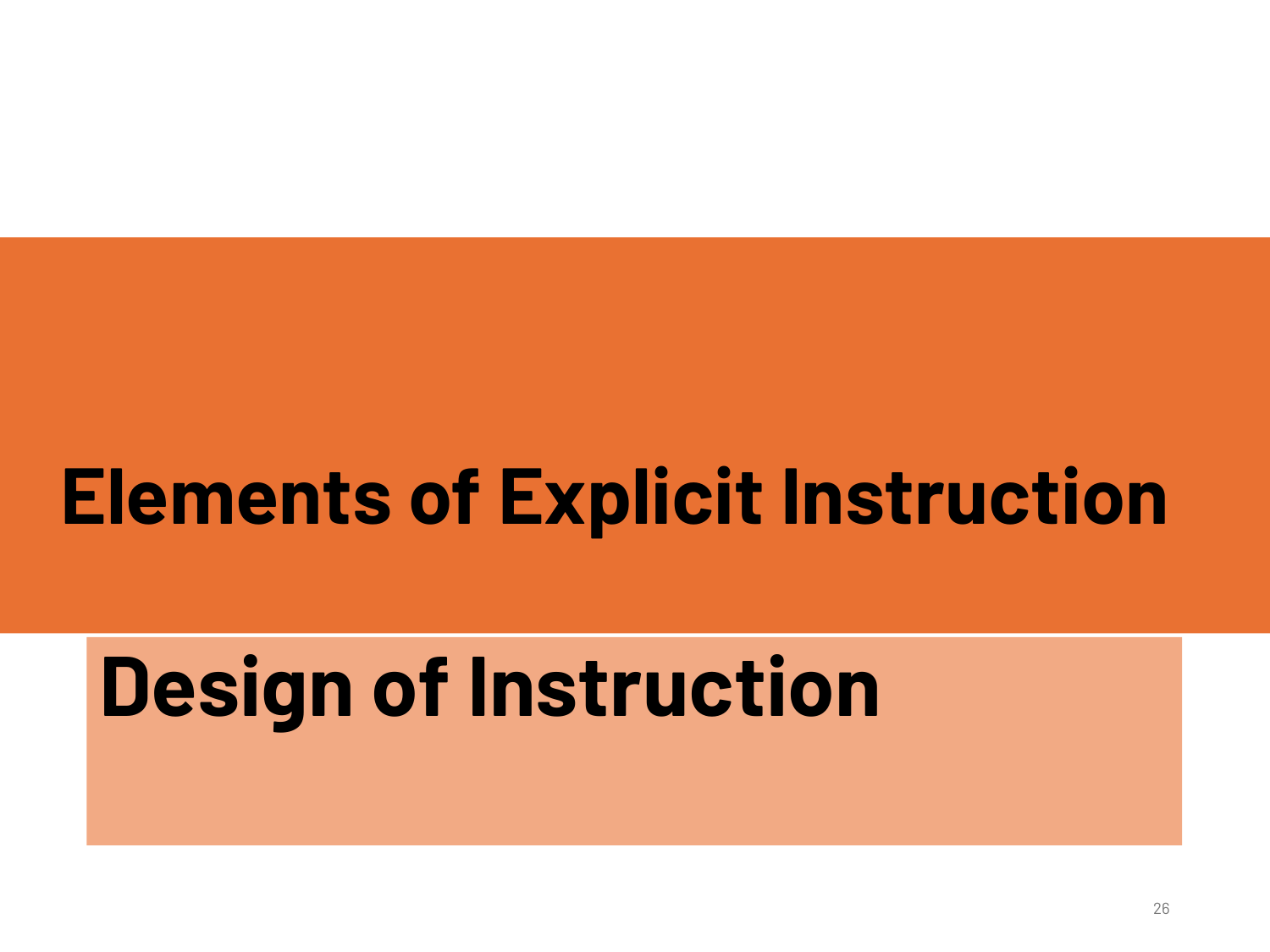

# Elements of Explicit Instruction
Design of Instruction
26